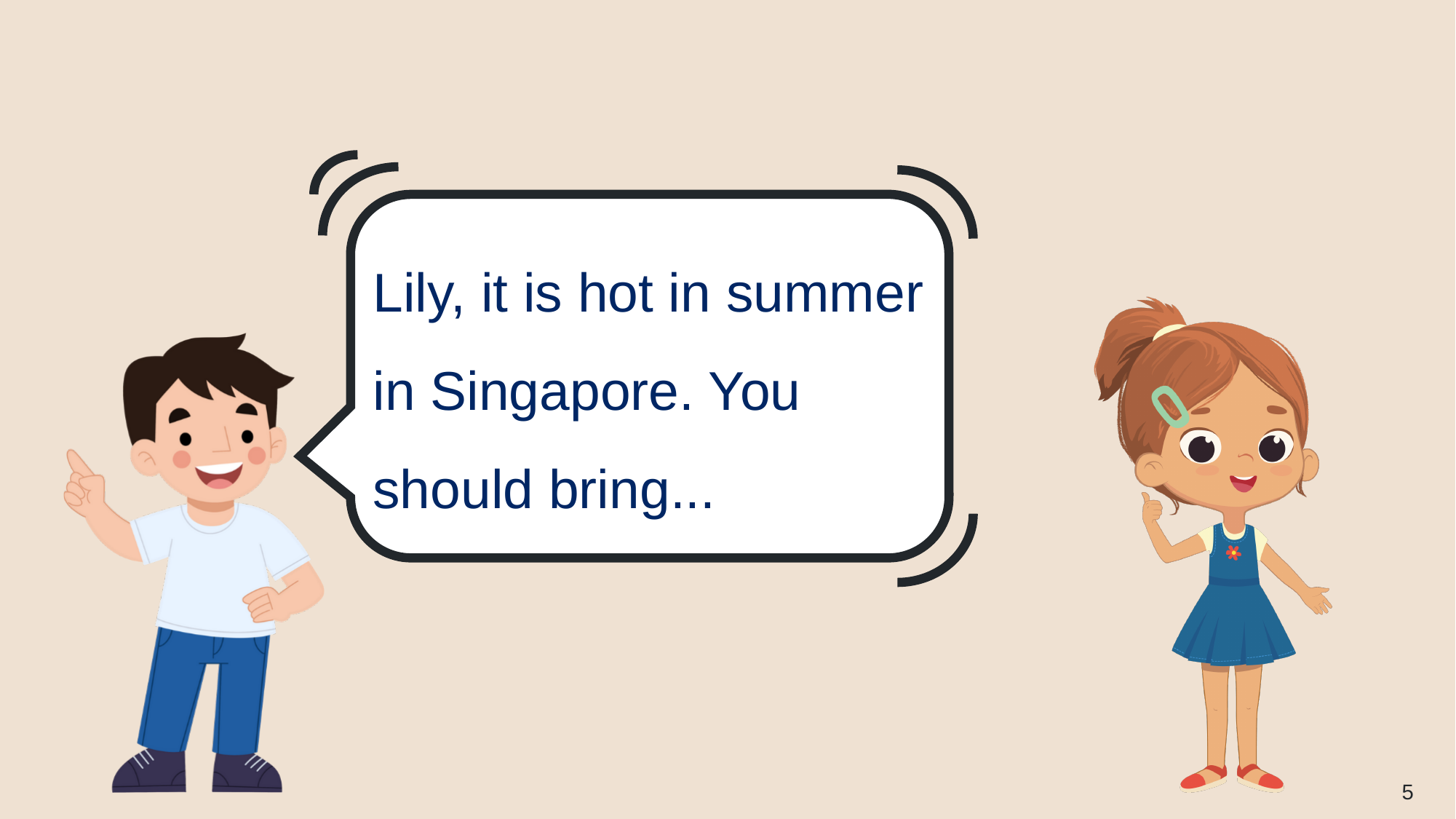

# Lily, it is hot in summer in Singapore. You should bring...

5